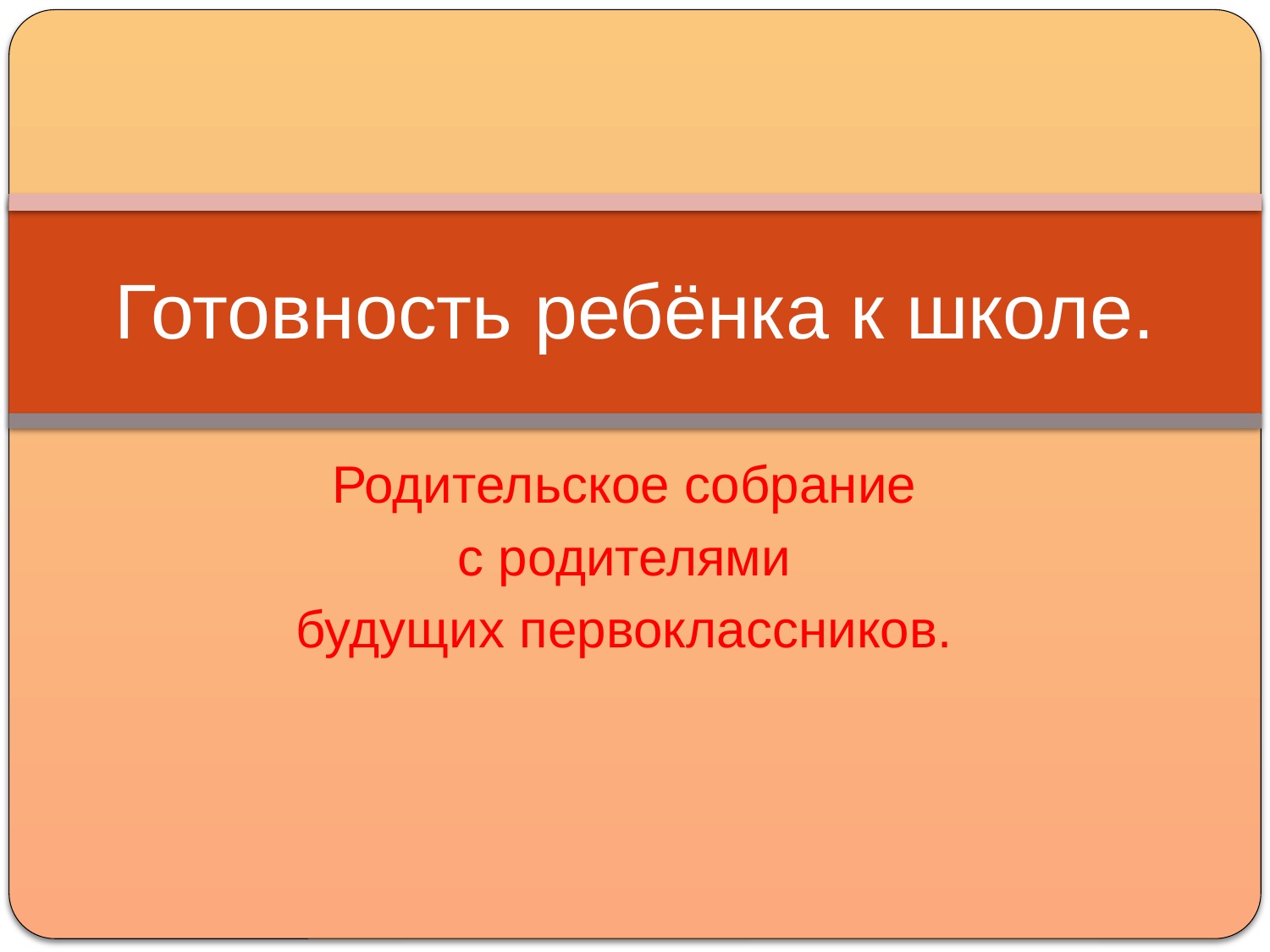

# Готовность ребёнка к школе.
Родительское собрание
 с родителями
будущих первоклассников.